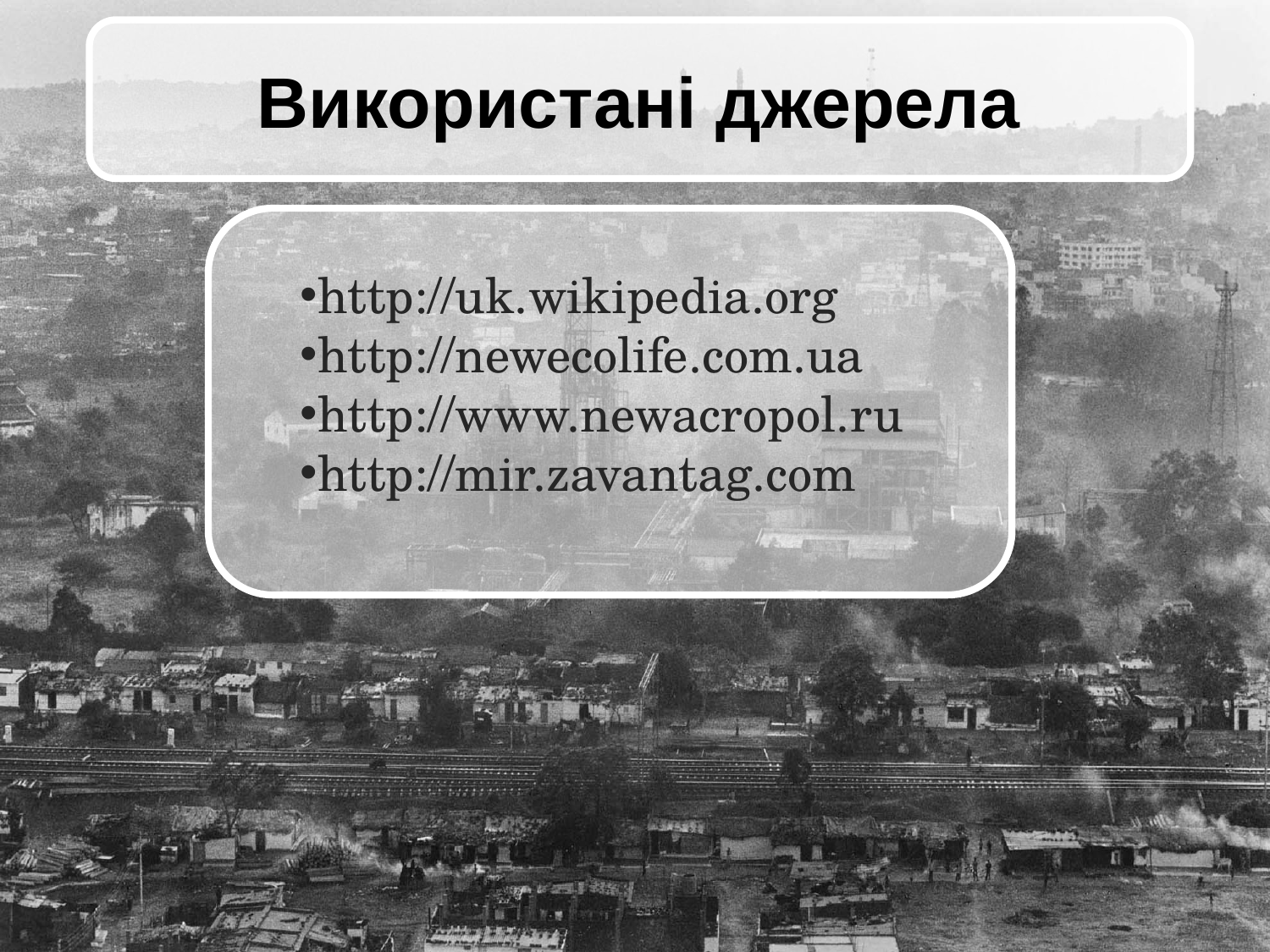

# Використані джерела

http://uk.wikipedia.org
http://newecolife.com.ua
http://www.newacropol.ru
http://mir.zavantag.com